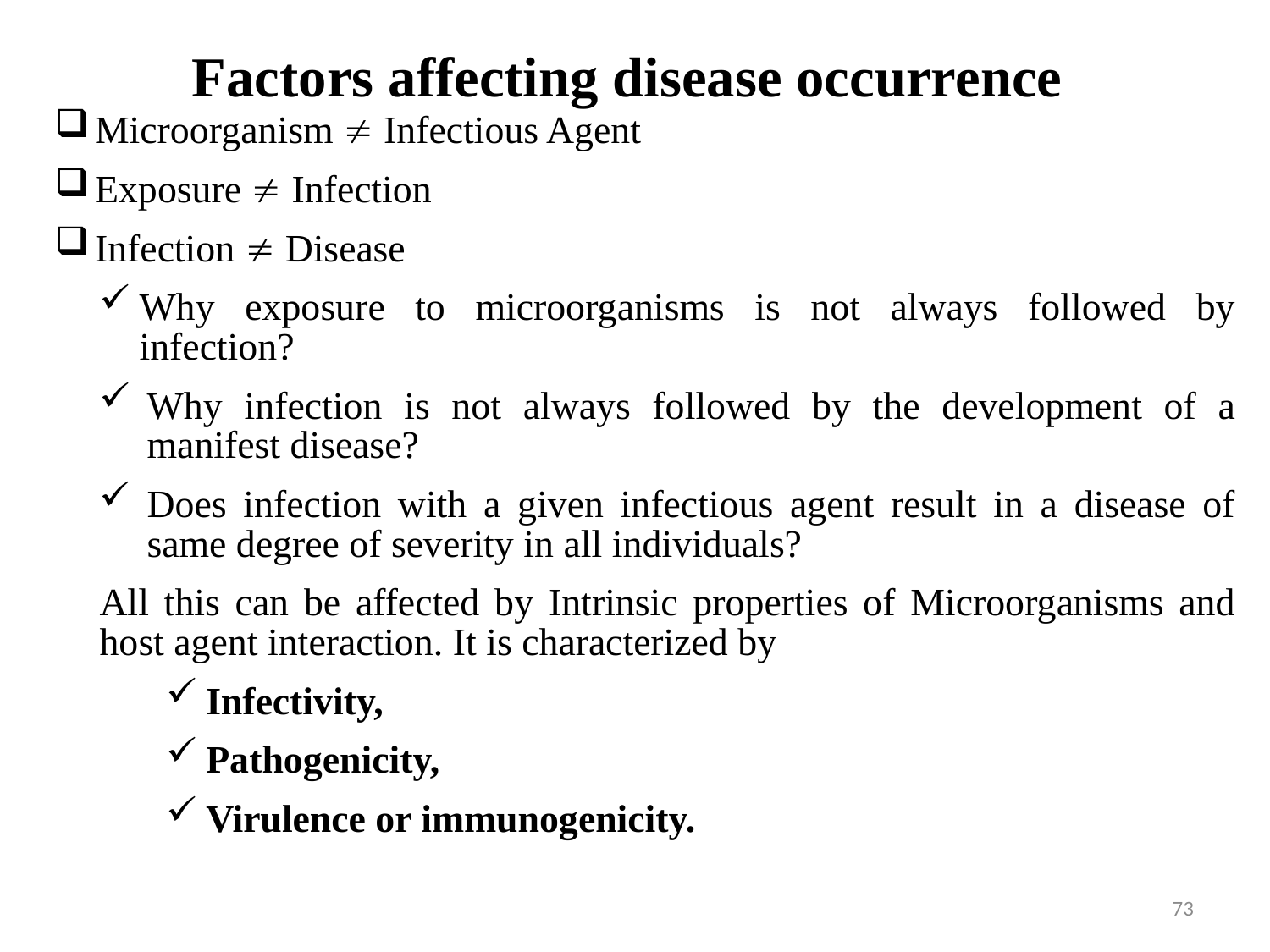

# Factors affecting disease occurrence
Microorganism ≠ Infectious Agent
Exposure ≠ Infection
Infection ≠ Disease
Why exposure to microorganisms is not always followed by infection?
Why infection is not always followed by the development of a manifest disease?
Does infection with a given infectious agent result in a disease of same degree of severity in all individuals?
All this can be affected by Intrinsic properties of Microorganisms and host agent interaction. It is characterized by
Infectivity,
Pathogenicity,
Virulence or immunogenicity.

73